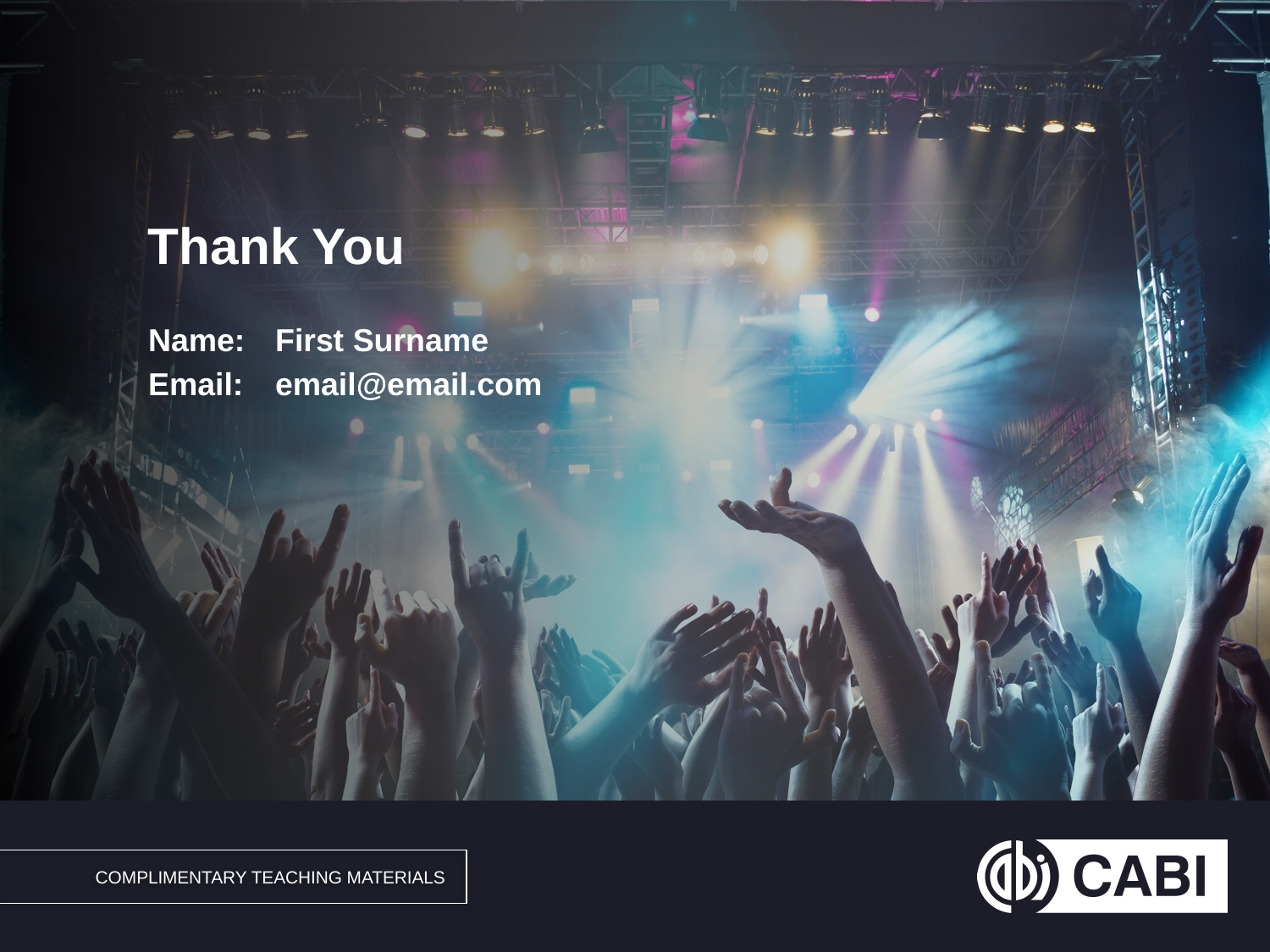

# Thank You
Name:	First Surname
Email: 	email@email.com